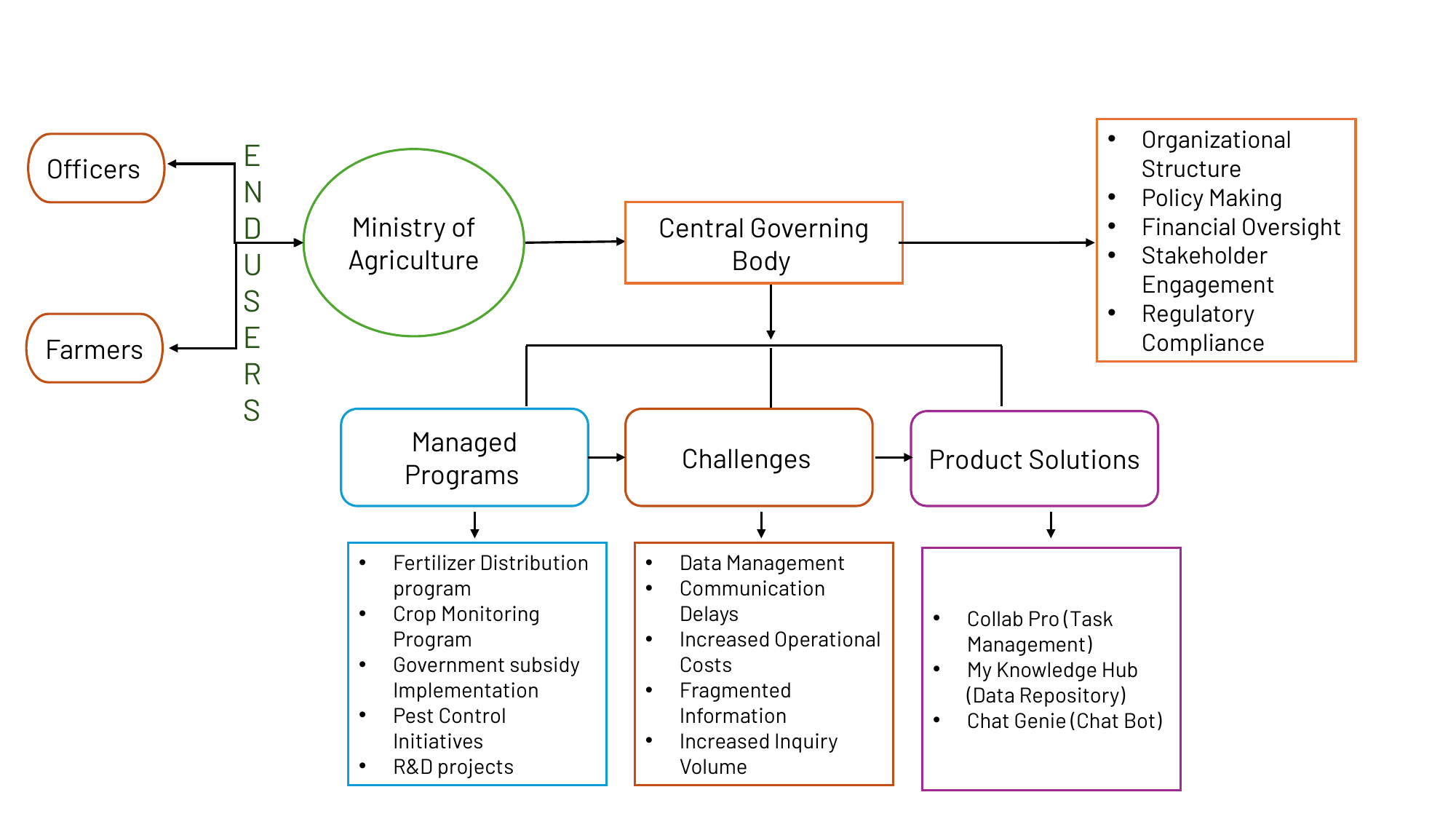

Organizational Structure
Policy Making
Financial Oversight
Stakeholder Engagement
Regulatory Compliance
END USERS
Officers
Ministry of Agriculture
Central Governing Body
Farmers
Managed Programs
Challenges
Product Solutions
Fertilizer Distribution program
Crop Monitoring Program
Government subsidy Implementation
Pest Control Initiatives
R&D projects
Data Management
Communication Delays
Increased Operational Costs
Fragmented Information
Increased Inquiry Volume
Collab Pro (Task Management)
My Knowledge Hub (Data Repository)
Chat Genie (Chat Bot)